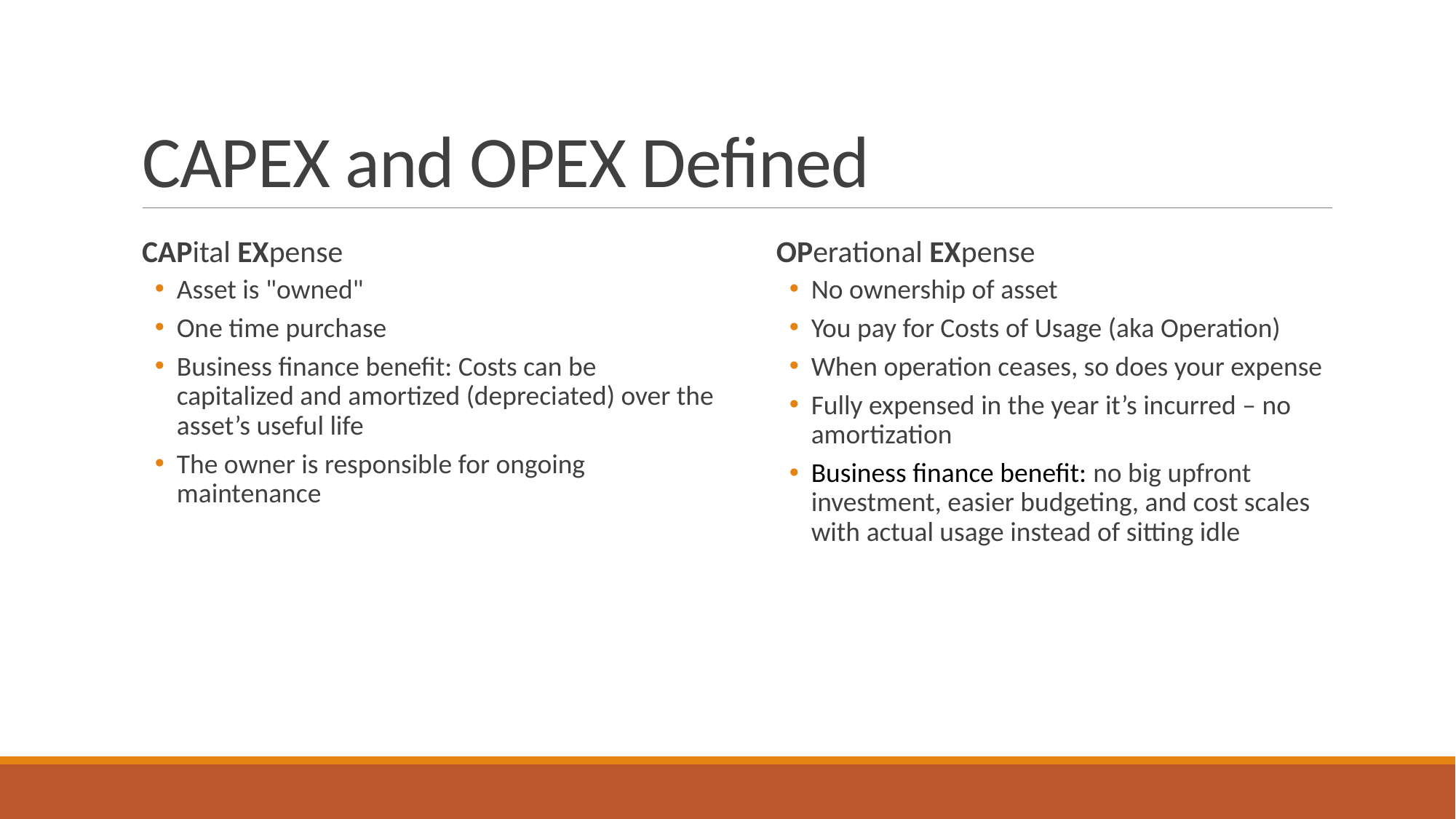

# CAPEX and OPEX Defined
CAPital EXpense
Asset is "owned"
One time purchase
Business finance benefit: Costs can be capitalized and amortized (depreciated) over the asset’s useful life
The owner is responsible for ongoing maintenance
OPerational EXpense
No ownership of asset
You pay for Costs of Usage (aka Operation)
When operation ceases, so does your expense
Fully expensed in the year it’s incurred – no amortization
Business finance benefit: no big upfront investment, easier budgeting, and cost scales with actual usage instead of sitting idle